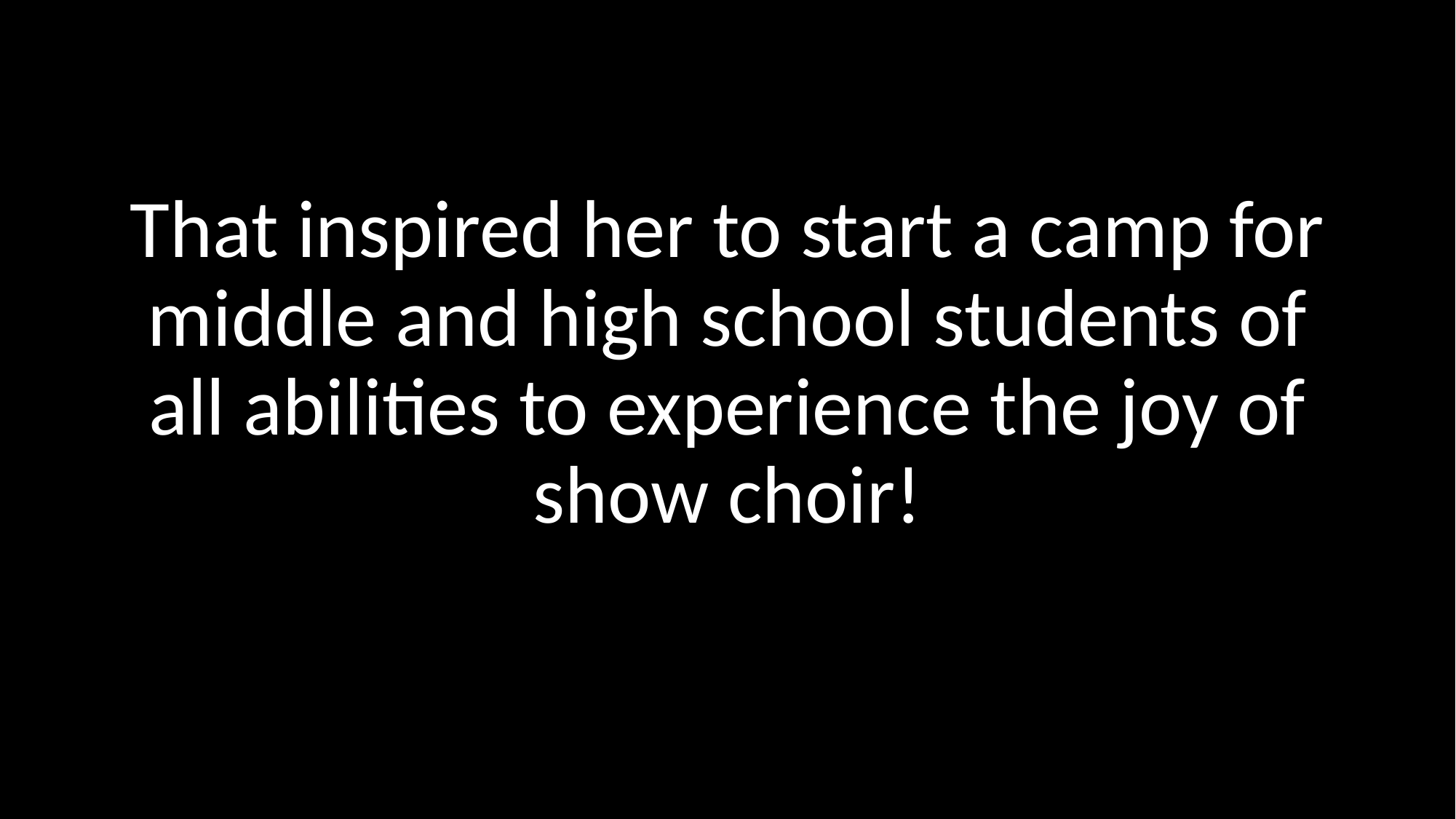

# That inspired her to start a camp for middle and high school students of all abilities to experience the joy of show choir!